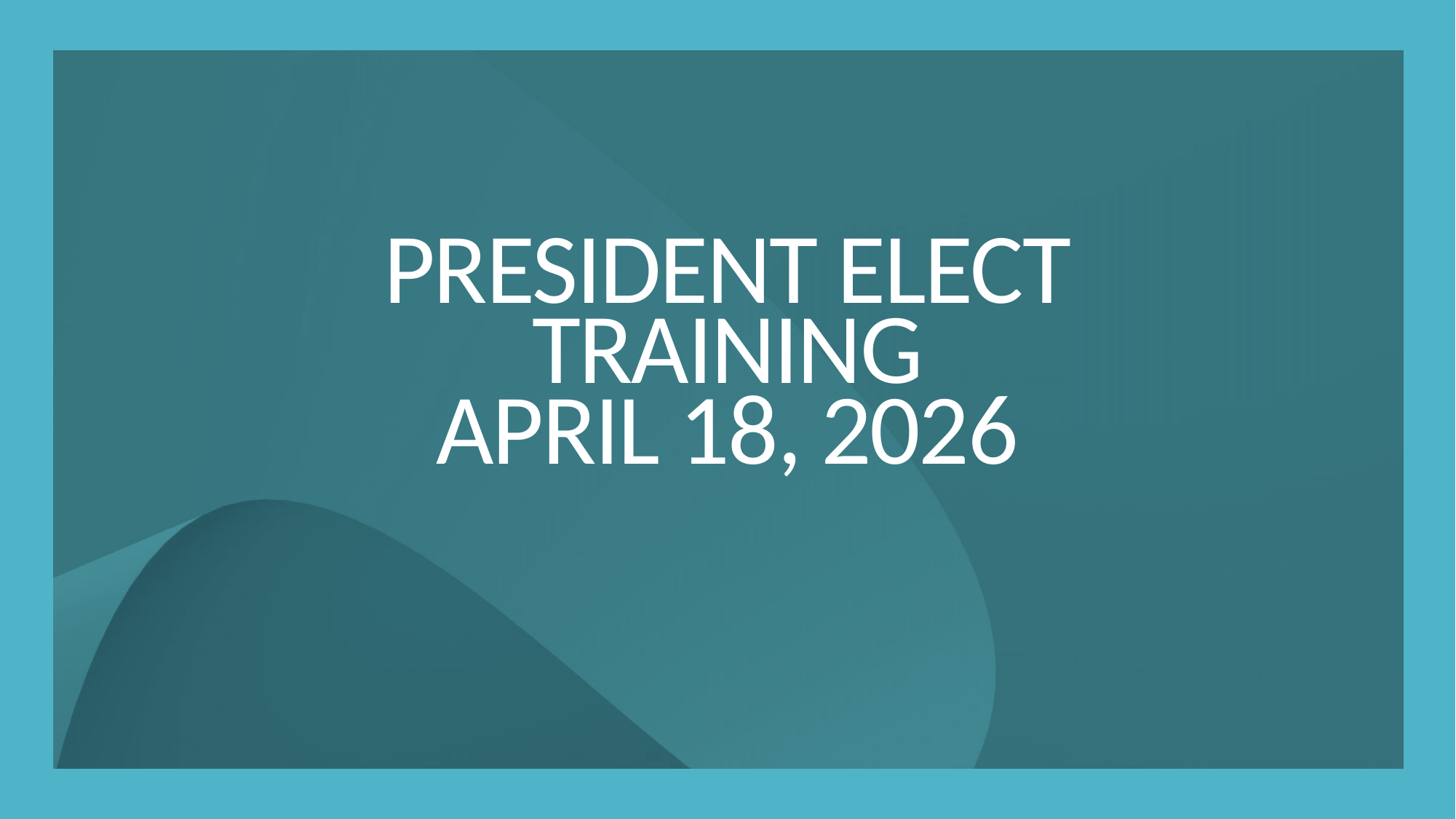

# PRESIDENT ELECT TRAINING APRIL 18, 2026